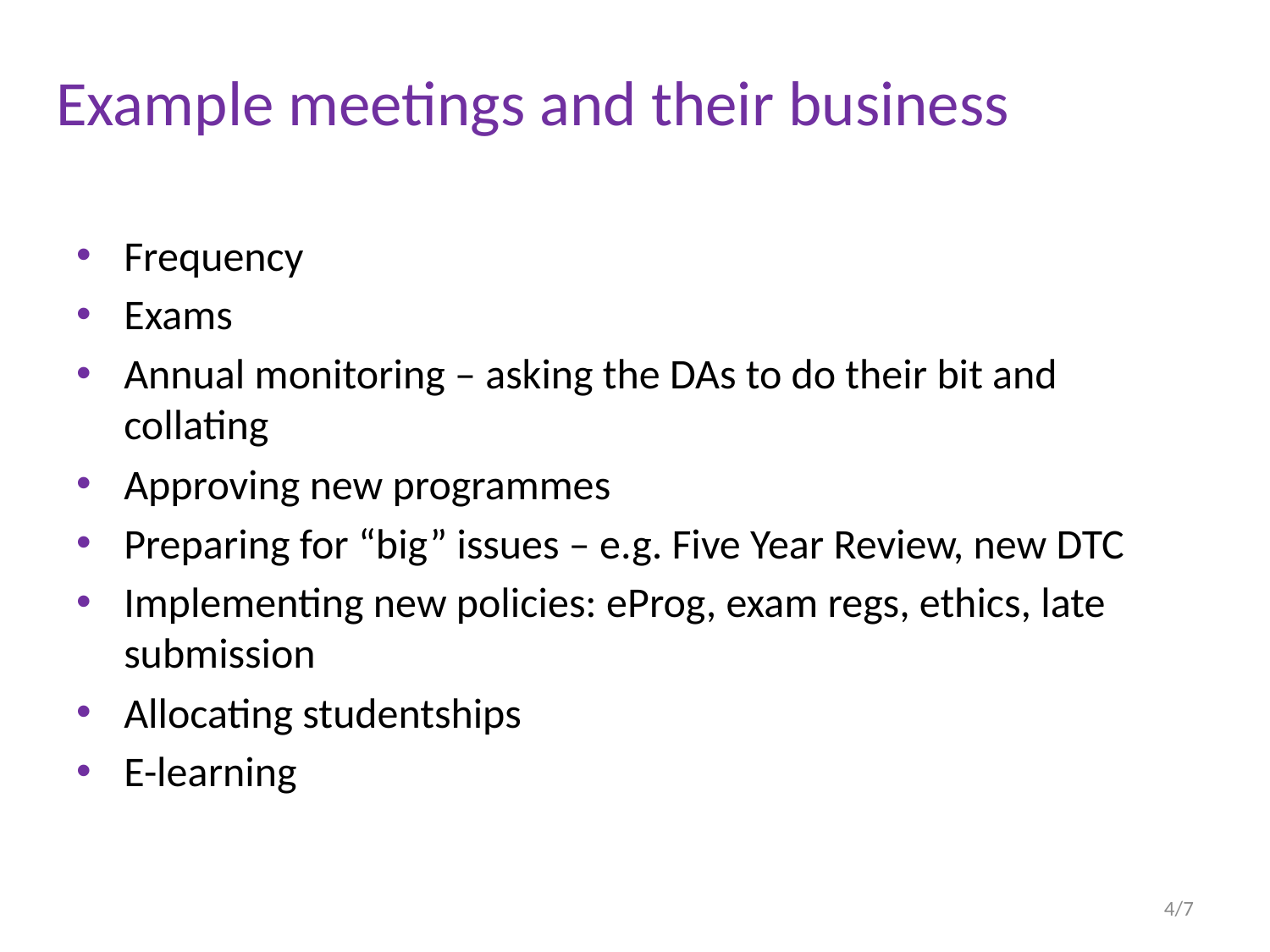

# Example meetings and their business
Frequency
Exams
Annual monitoring – asking the DAs to do their bit and collating
Approving new programmes
Preparing for “big” issues – e.g. Five Year Review, new DTC
Implementing new policies: eProg, exam regs, ethics, late submission
Allocating studentships
E-learning
4/7